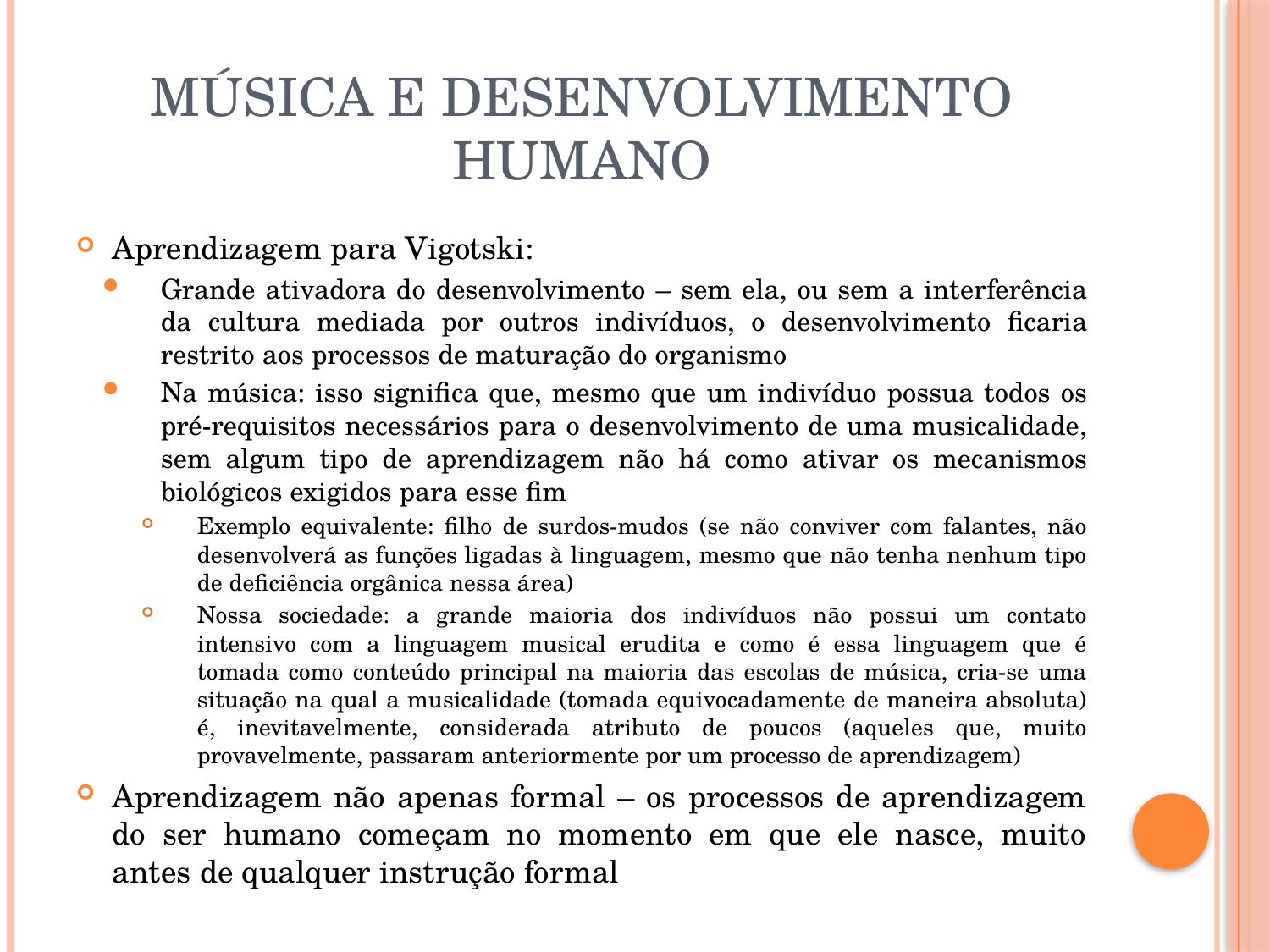

# Música e desenvolvimento humano
Aprendizagem para Vigotski:
Grande ativadora do desenvolvimento – sem ela, ou sem a interferência da cultura mediada por outros indivíduos, o desenvolvimento ficaria restrito aos processos de maturação do organismo
Na música: isso significa que, mesmo que um indivíduo possua todos os pré-requisitos necessários para o desenvolvimento de uma musicalidade, sem algum tipo de aprendizagem não há como ativar os mecanismos biológicos exigidos para esse fim
Exemplo equivalente: filho de surdos-mudos (se não conviver com falantes, não desenvolverá as funções ligadas à linguagem, mesmo que não tenha nenhum tipo de deficiência orgânica nessa área)
Nossa sociedade: a grande maioria dos indivíduos não possui um contato intensivo com a linguagem musical erudita e como é essa linguagem que é tomada como conteúdo principal na maioria das escolas de música, cria-se uma situação na qual a musicalidade (tomada equivocadamente de maneira absoluta) é, inevitavelmente, considerada atributo de poucos (aqueles que, muito provavelmente, passaram anteriormente por um processo de aprendizagem)
Aprendizagem não apenas formal – os processos de aprendizagem do ser humano começam no momento em que ele nasce, muito antes de qualquer instrução formal